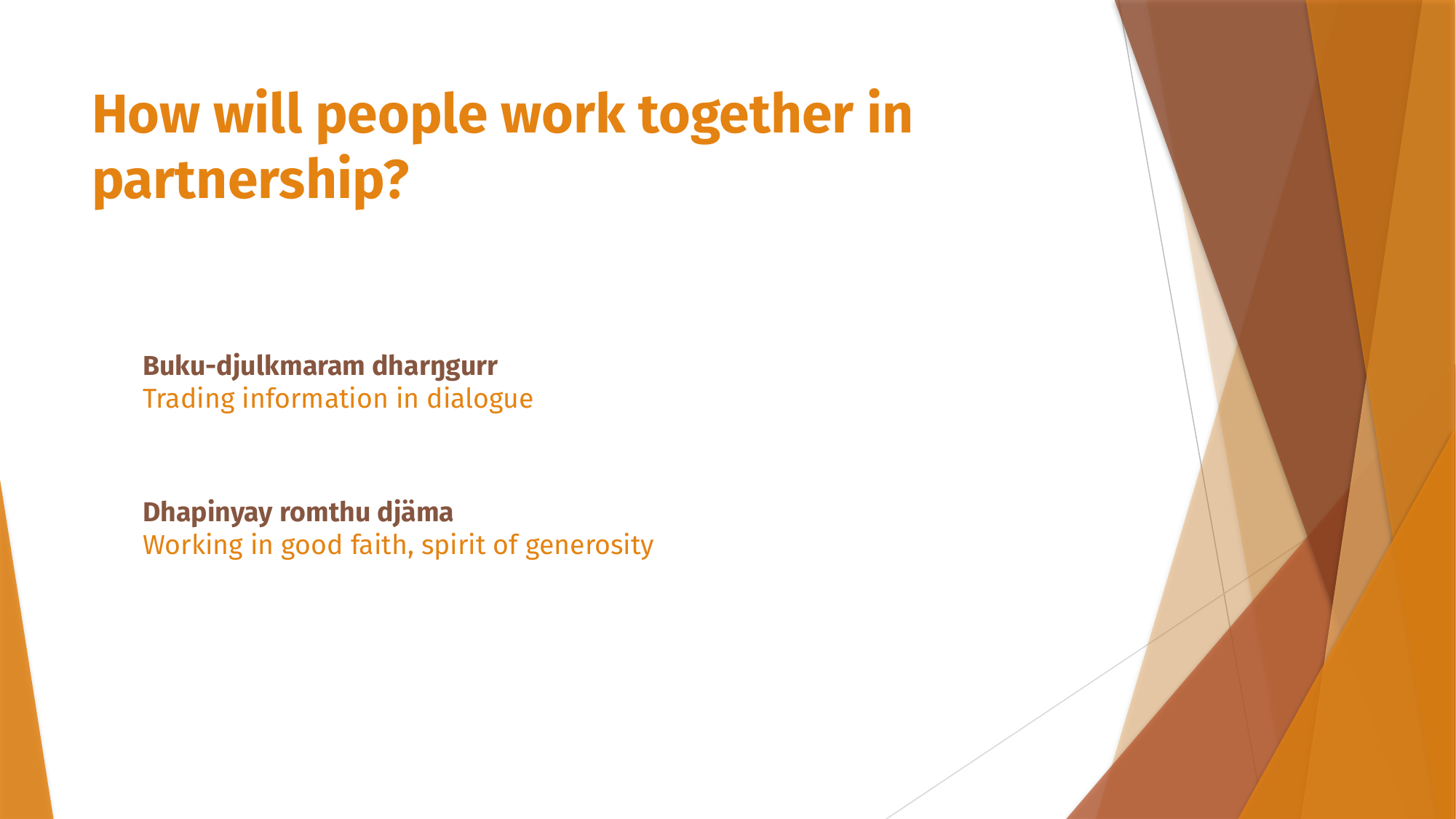

# How will people work together in partnership?
Buku-djulkmaram dharŋgurr
Trading information in dialogue
Dhapinyay romthu djäma
Working in good faith, spirit of generosity